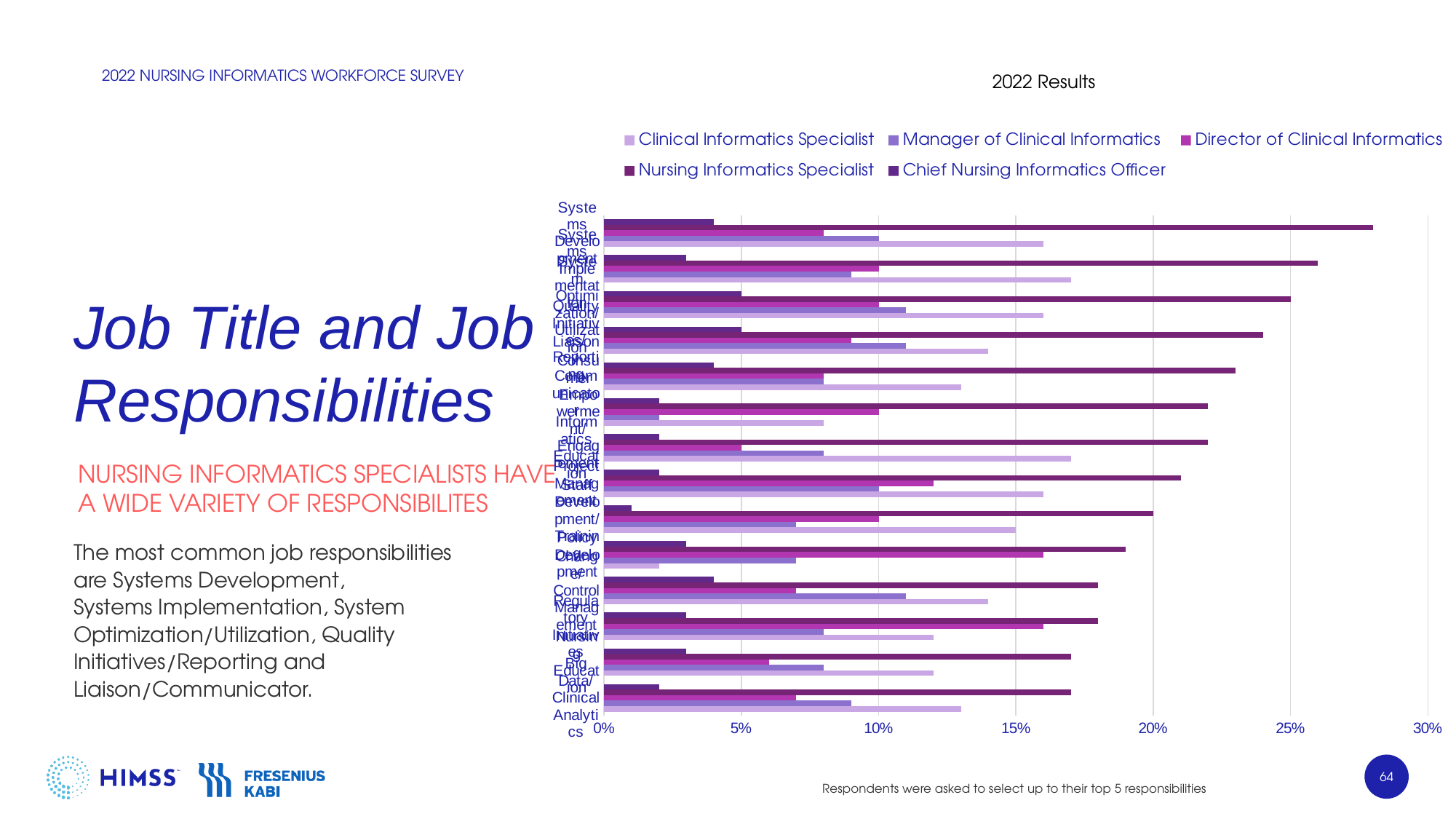

2022 Results

### Chart

| Category | Chief Nursing Informatics Officer | Nursing Informatics Specialist | Director of Clinical Informatics | Manager of Clinical Informatics | Clinical Informatics Specialist |
|---|---|---|---|---|---|
| Systems Development | 0.04 | 0.28 | 0.08 | 0.1 | 0.16 |
| Systems Implementation | 0.03 | 0.26 | 0.1 | 0.09 | 0.17 |
| System Optimization/Utilization | 0.05 | 0.25 | 0.1 | 0.11 | 0.16 |
| Quality Initiatives/Reporting | 0.05 | 0.24 | 0.09 | 0.11 | 0.14 |
| Liaison/Communicator | 0.04 | 0.23 | 0.08 | 0.08 | 0.13 |
| Consumer Empowerment/Engagement | 0.02 | 0.22 | 0.1 | 0.02 | 0.08 |
| Informatics Education | 0.02 | 0.22 | 0.05 | 0.08 | 0.17 |
| Project Management | 0.02 | 0.21 | 0.12 | 0.1 | 0.16 |
| Staff Development/Training | 0.01 | 0.2 | 0.1 | 0.07 | 0.15 |
| Policy Development | 0.03 | 0.19 | 0.16 | 0.07 | 0.02 |
| Change/Control Management | 0.04 | 0.18 | 0.07 | 0.11 | 0.14 |
| Regulatory Initiatives | 0.03 | 0.18 | 0.16 | 0.08 | 0.12 |
| Nursing Education | 0.03 | 0.17 | 0.06 | 0.08 | 0.12 |
| Big Data/Clinical Analytics | 0.02 | 0.17 | 0.07 | 0.09 | 0.13 |
# Job Title and Job Responsibilities
NURSING INFORMATICS SPECIALISTS HAVE
A WIDE VARIETY OF RESPONSIBILITES
The most common job responsibilities are Systems Development,
Systems Implementation, System Optimization/Utilization, Quality Initiatives/Reporting and Liaison/Communicator.
Respondents were asked to select up to their top 5 responsibilities
64